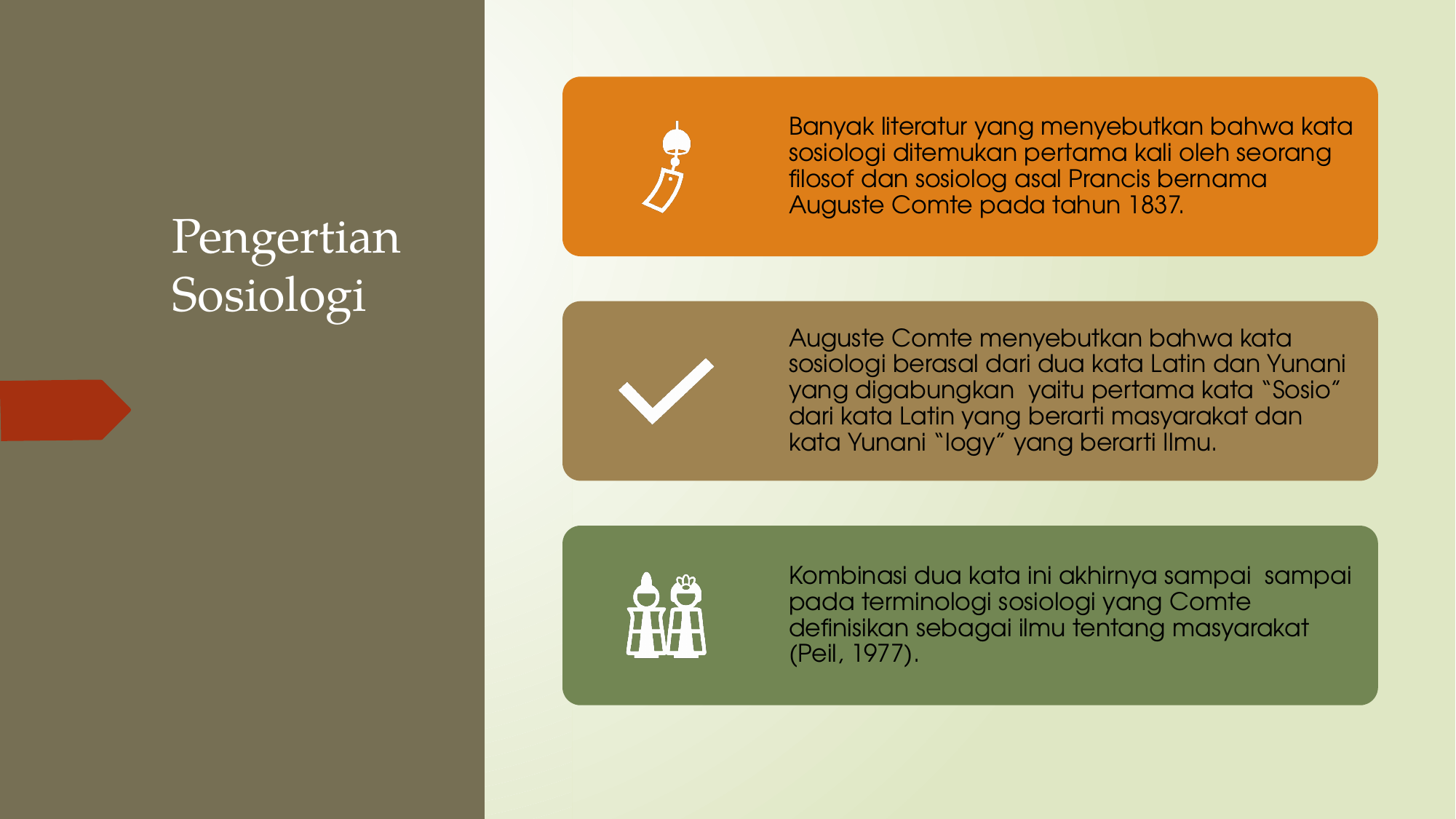

Banyak literatur yang menyebutkan bahwa kata sosiologi ditemukan pertama kali oleh seorang filosof dan sosiolog asal Prancis bernama Auguste Comte pada tahun 1837.
Auguste Comte menyebutkan bahwa kata sosiologi berasal dari dua kata Latin dan Yunani yang digabungkan  yaitu pertama kata “Sosio” dari kata Latin yang berarti masyarakat dan kata Yunani “logy” yang berarti Ilmu.
Kombinasi dua kata ini akhirnya sampai  sampai pada terminologi sosiologi yang Comte definisikan sebagai ilmu tentang masyarakat (Peil, 1977).
# Pengertian Sosiologi